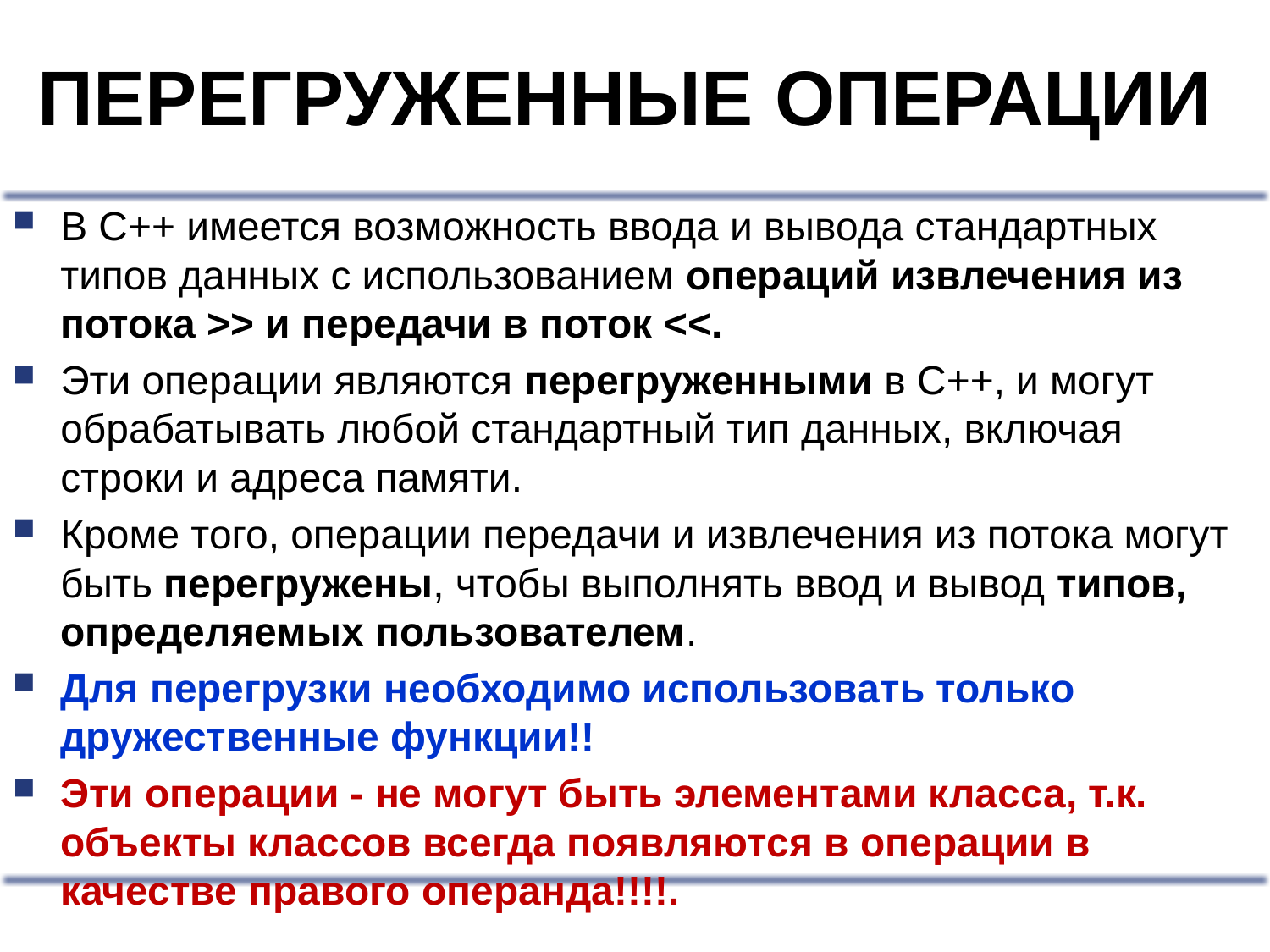

# ПЕРЕГРУЖЕННЫЕ ОПЕРАЦИИ
В С++ имеется возможность ввода и вывода стандартных типов данных с использованием операций извлечения из потока >> и передачи в поток <<.
Эти операции являются перегруженными в С++, и могут обрабатывать любой стандартный тип данных, включая строки и адреса памяти.
Кроме того, операции передачи и извлечения из потока могут быть перегружены, чтобы выполнять ввод и вывод типов, определяемых пользователем.
Для перегрузки необходимо использовать только дружественные функции!!
Эти операции - не могут быть элементами класса, т.к. объекты классов всегда появляются в операции в качестве правого операнда!!!!.